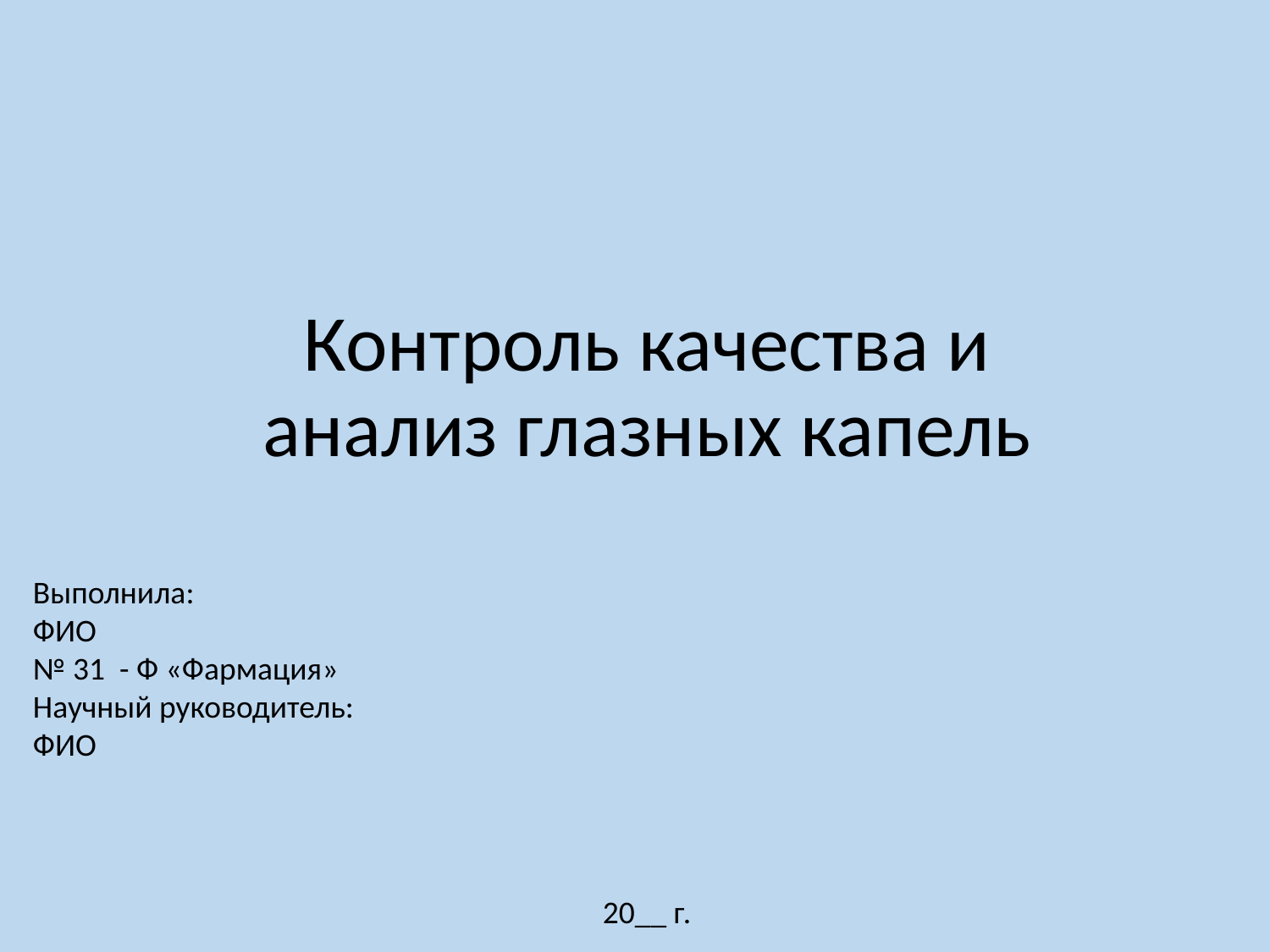

# Контроль качества и анализ глазных капель
Выполнила:
ФИО
№ 31  - Ф «Фармация»
Научный руководитель:
ФИО
20__ г.